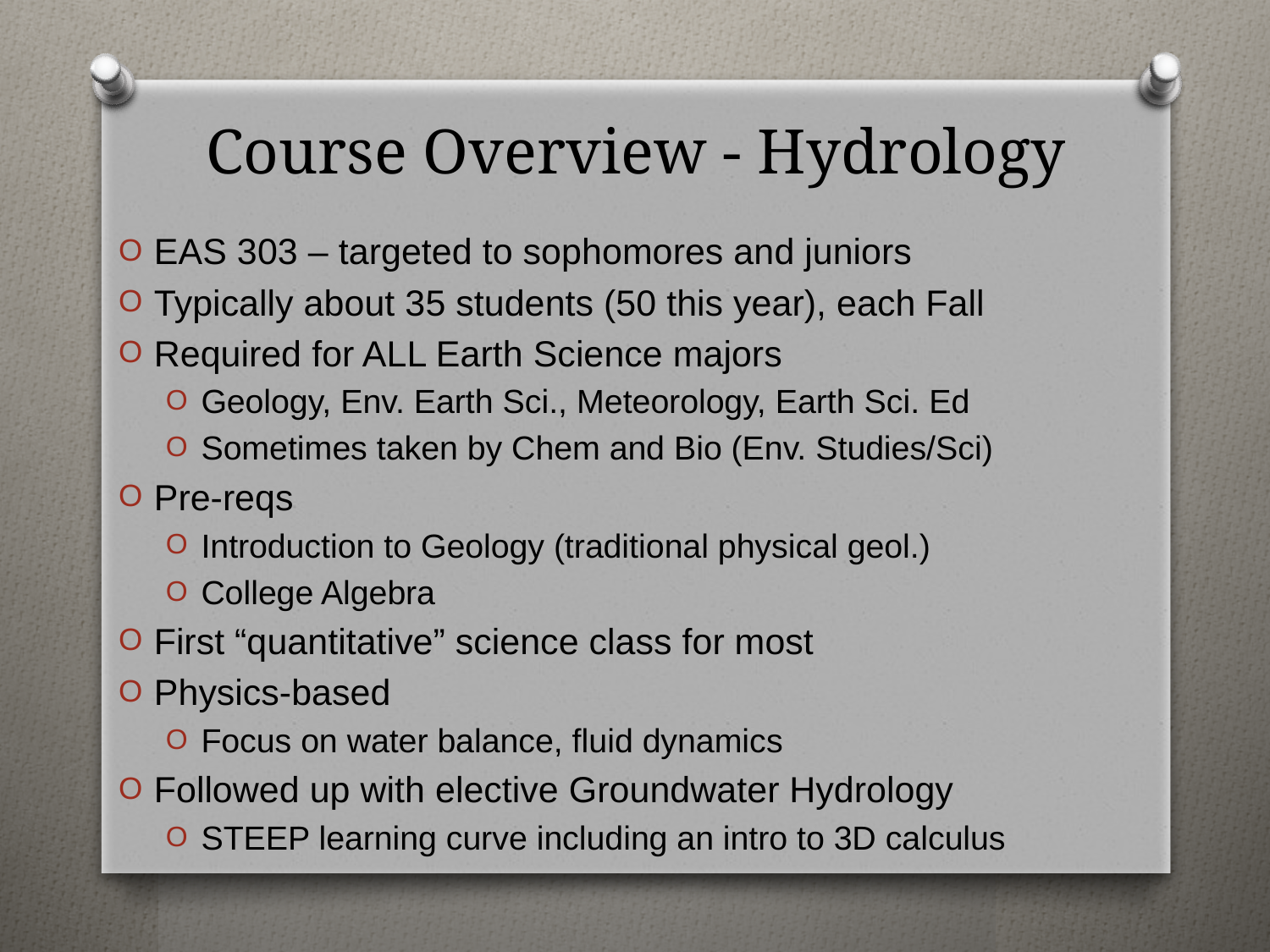

# Course Overview - Hydrology
EAS 303 – targeted to sophomores and juniors
Typically about 35 students (50 this year), each Fall
Required for ALL Earth Science majors
Geology, Env. Earth Sci., Meteorology, Earth Sci. Ed
Sometimes taken by Chem and Bio (Env. Studies/Sci)
Pre-reqs
Introduction to Geology (traditional physical geol.)
College Algebra
First “quantitative” science class for most
Physics-based
Focus on water balance, fluid dynamics
Followed up with elective Groundwater Hydrology
STEEP learning curve including an intro to 3D calculus